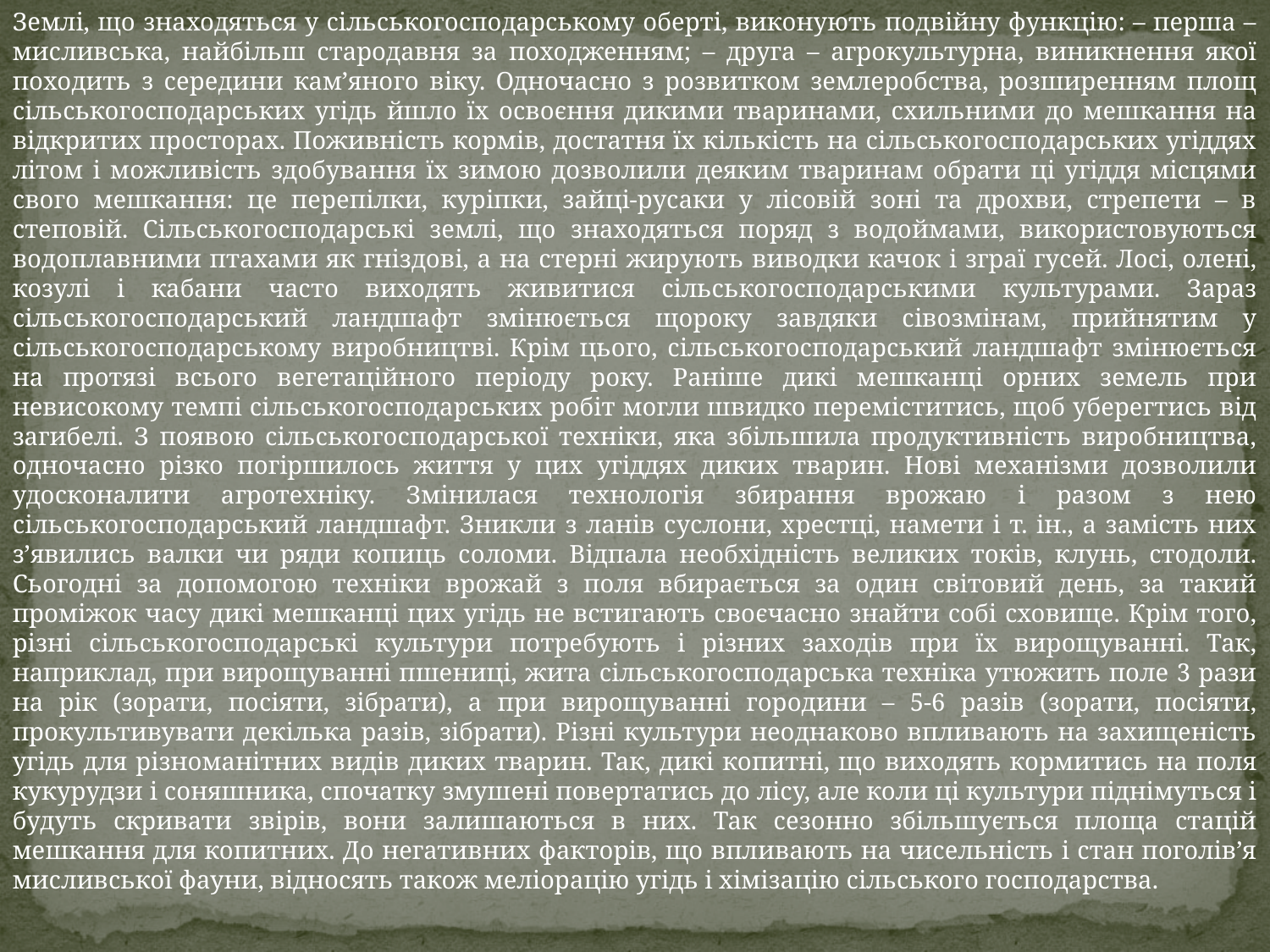

Землі, що знаходяться у сільськогосподарському оберті, виконують подвійну функцію: – перша – мисливська, найбільш стародавня за походженням; – друга – агрокультурна, виникнення якої походить з середини кам’яного віку. Одночасно з розвитком землеробства, розширенням площ сільськогосподарських угідь йшло їх освоєння дикими тваринами, схильними до мешкання на відкритих просторах. Поживність кормів, достатня їх кількість на сільськогосподарських угіддях літом і можливість здобування їх зимою дозволили деяким тваринам обрати ці угіддя місцями свого мешкання: це перепілки, куріпки, зайці-русаки у лісовій зоні та дрохви, стрепети – в степовій. Сільськогосподарські землі, що знаходяться поряд з водоймами, використовуються водоплавними птахами як гніздові, а на стерні жирують виводки качок і зграї гусей. Лосі, олені, козулі і кабани часто виходять живитися сільськогосподарськими культурами. Зараз сільськогосподарський ландшафт змінюється щороку завдяки сівозмінам, прийнятим у сільськогосподарському виробництві. Крім цього, сільськогосподарський ландшафт змінюється на протязі всього вегетаційного періоду року. Раніше дикі мешканці орних земель при невисокому темпі сільськогосподарських робіт могли швидко переміститись, щоб уберегтись від загибелі. З появою сільськогосподарської техніки, яка збільшила продуктивність виробництва, одночасно різко погіршилось життя у цих угіддях диких тварин. Нові механізми дозволили удосконалити агротехніку. Змінилася технологія збирання врожаю і разом з нею сільськогосподарський ландшафт. Зникли з ланів суслони, хрестці, намети і т. ін., а замість них з’явились валки чи ряди копиць соломи. Відпала необхідність великих токів, клунь, стодоли. Сьогодні за допомогою техніки врожай з поля вбирається за один світовий день, за такий проміжок часу дикі мешканці цих угідь не встигають своєчасно знайти собі сховище. Крім того, різні сільськогосподарські культури потребують і різних заходів при їх вирощуванні. Так, наприклад, при вирощуванні пшениці, жита сільськогосподарська техніка утюжить поле 3 рази на рік (зорати, посіяти, зібрати), а при вирощуванні городини – 5-6 разів (зорати, посіяти, прокультивувати декілька разів, зібрати). Різні культури неоднаково впливають на захищеність угідь для різноманітних видів диких тварин. Так, дикі копитні, що виходять кормитись на поля кукурудзи і соняшника, спочатку змушені повертатись до лісу, але коли ці культури піднімуться і будуть скривати звірів, вони залишаються в них. Так сезонно збільшується площа стацій мешкання для копитних. До негативних факторів, що впливають на чисельність і стан поголів’я мисливської фауни, відносять також меліорацію угідь і хімізацію сільського господарства.